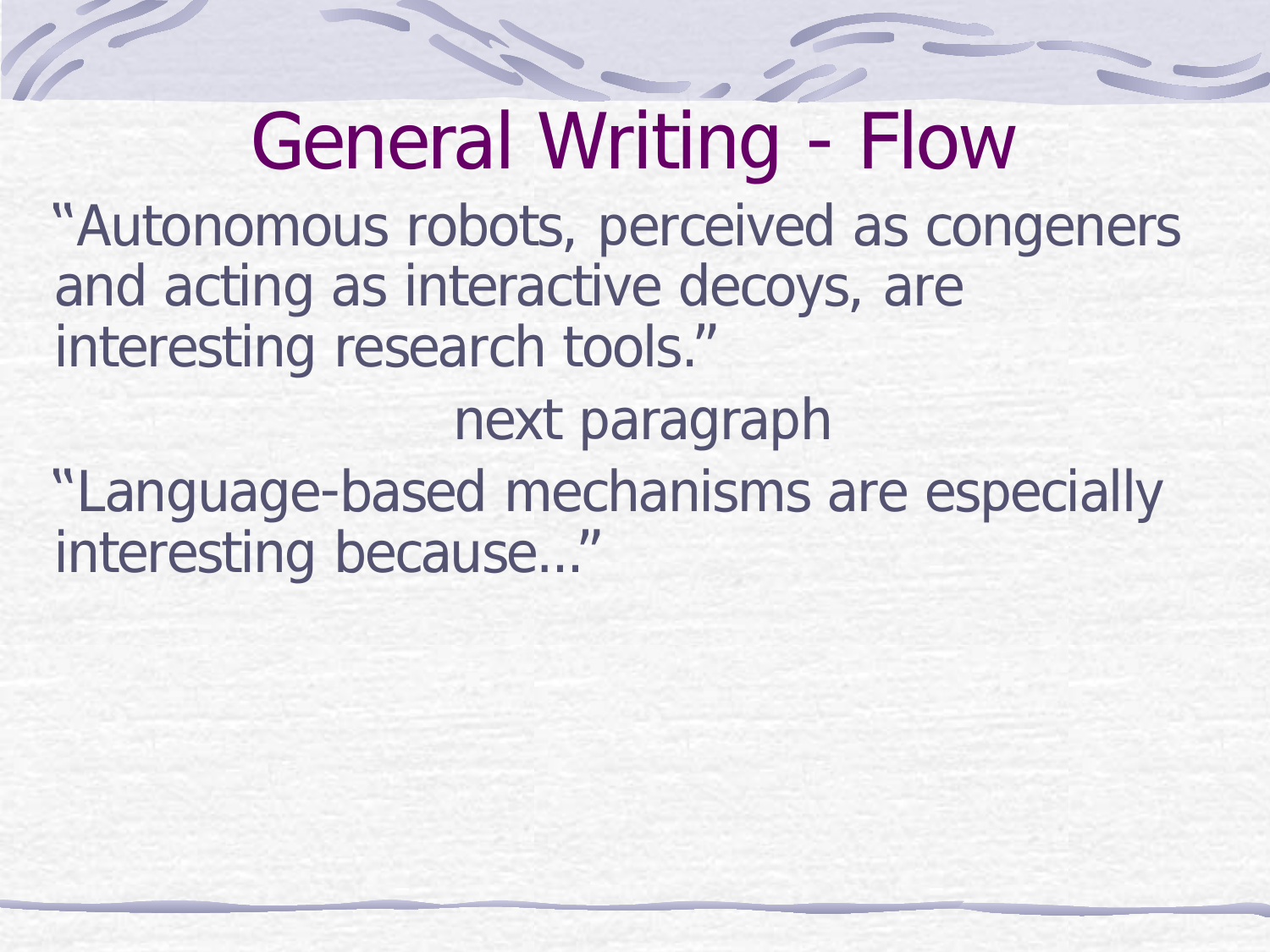

# General Writing - Flow
“Autonomous robots, perceived as congeners and acting as interactive decoys, are interesting research tools.”
 next paragraph
“Language-based mechanisms are especially interesting because…”